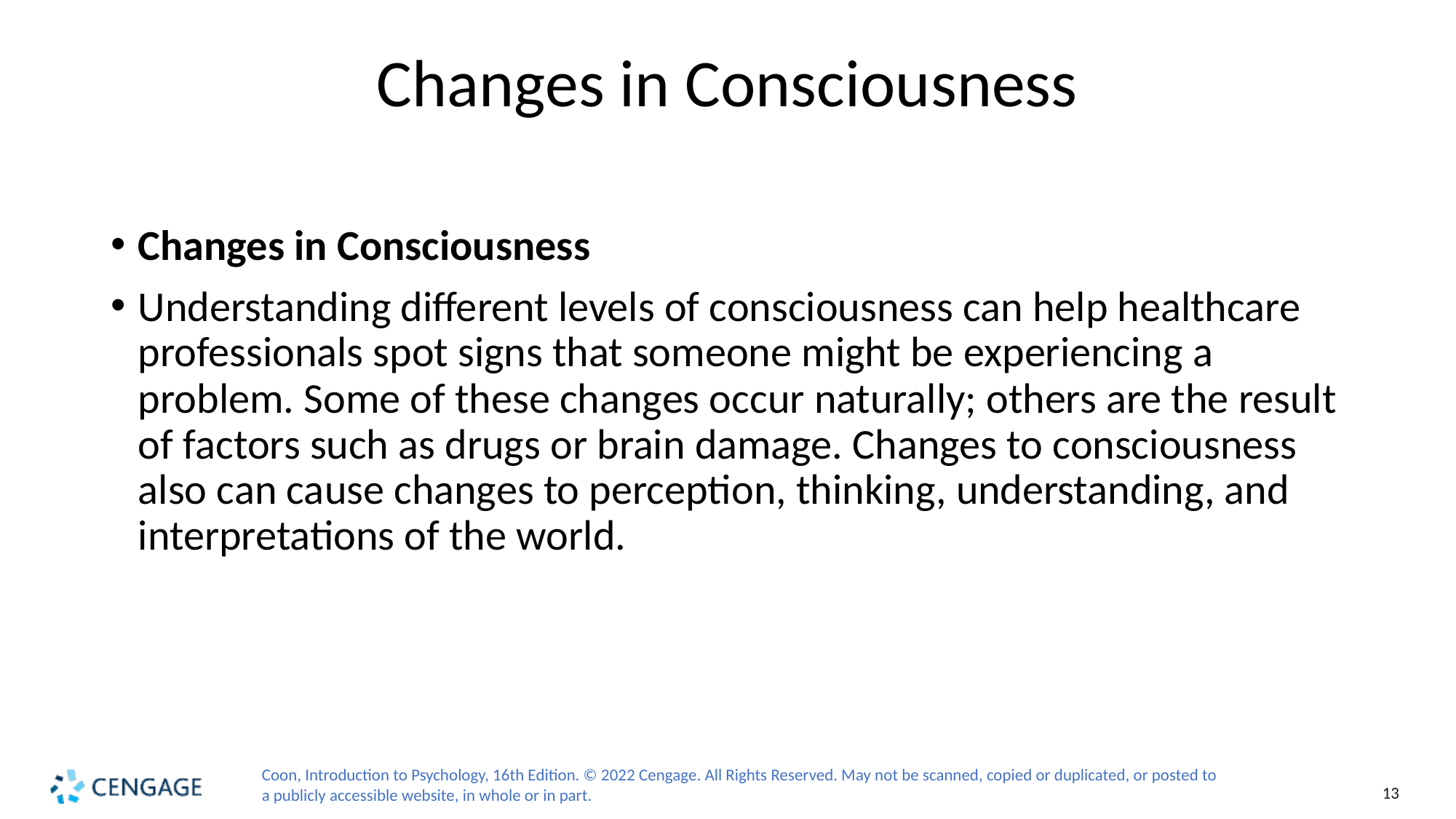

# Changes in Consciousness
Changes in Consciousness
Understanding different levels of consciousness can help healthcare professionals spot signs that someone might be experiencing a problem. Some of these changes occur naturally; others are the result of factors such as drugs or brain damage. Changes to consciousness also can cause changes to perception, thinking, understanding, and interpretations of the world.